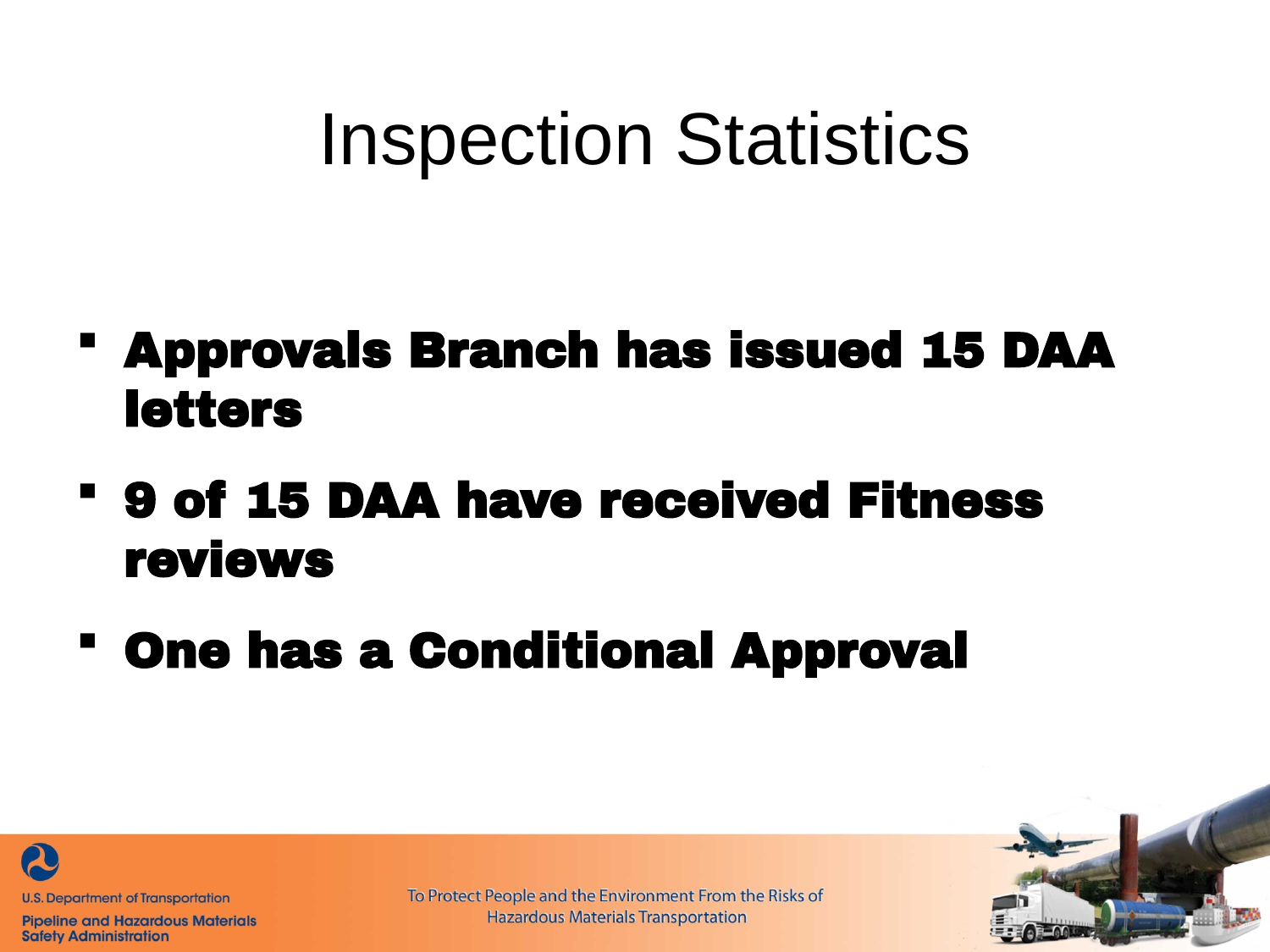

Inspection Statistics

Approvals Branch has issued 15 DAA letters
9 of 15 DAA have received Fitness reviews
One has a Conditional Approval